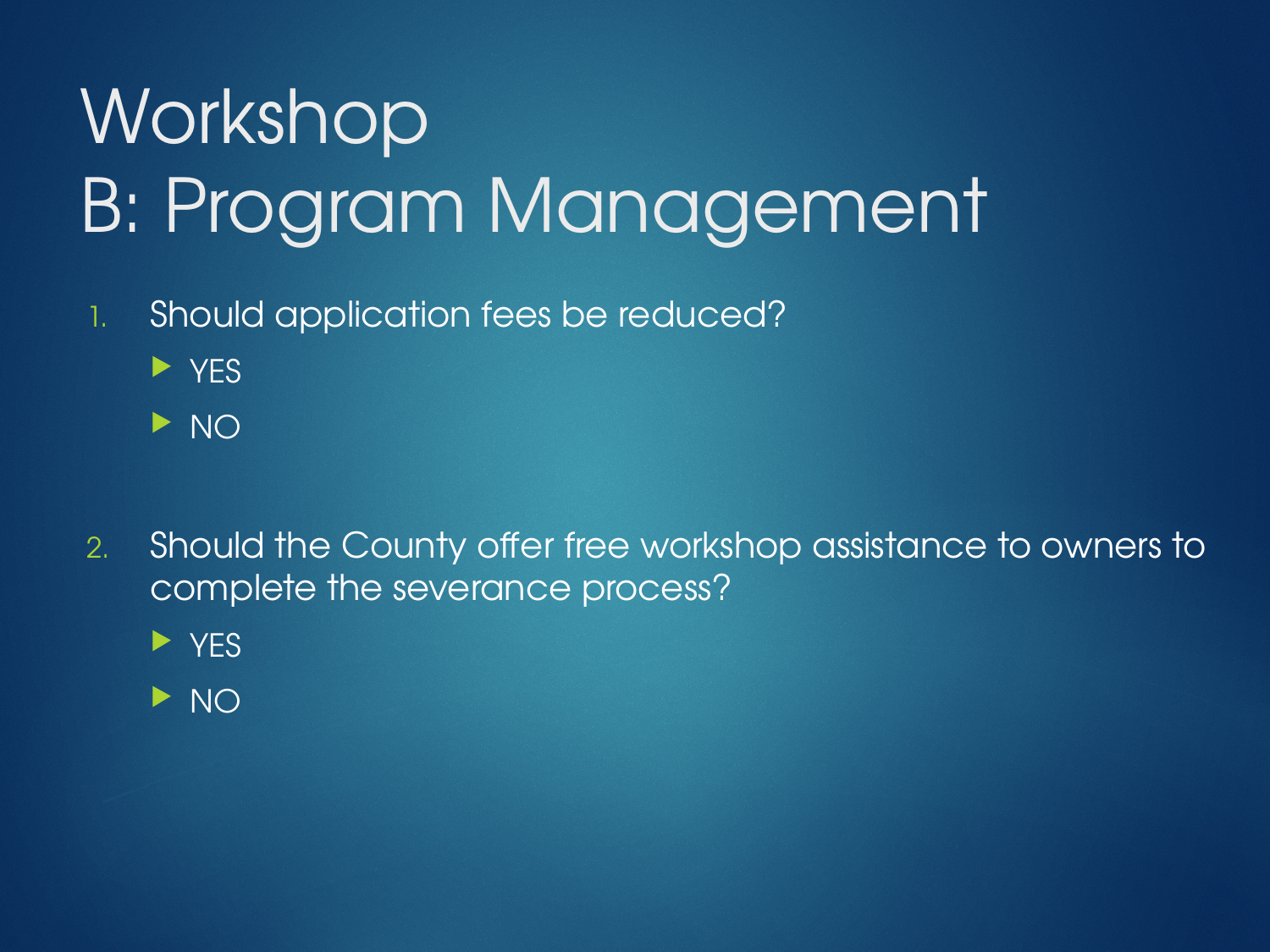

# Workshop B: Program Management
Should application fees be reduced?
YES
NO

Should the County offer free workshop assistance to owners to complete the severance process?
YES
NO